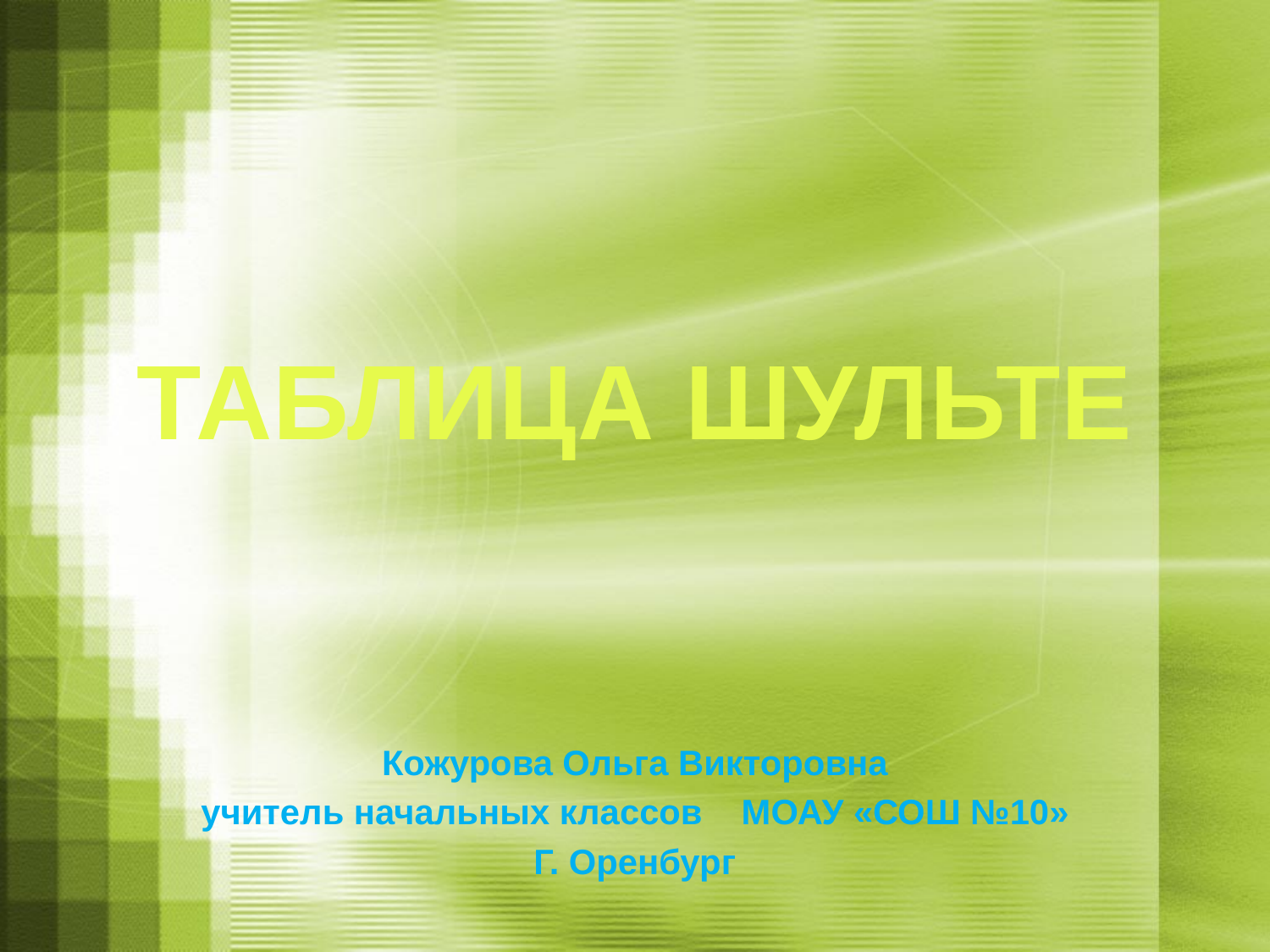

# ТАБЛИЦА ШУЛЬТЕ
Кожурова Ольга Викторовна
учитель начальных классов    МОАУ «СОШ №10»
Г. Оренбург